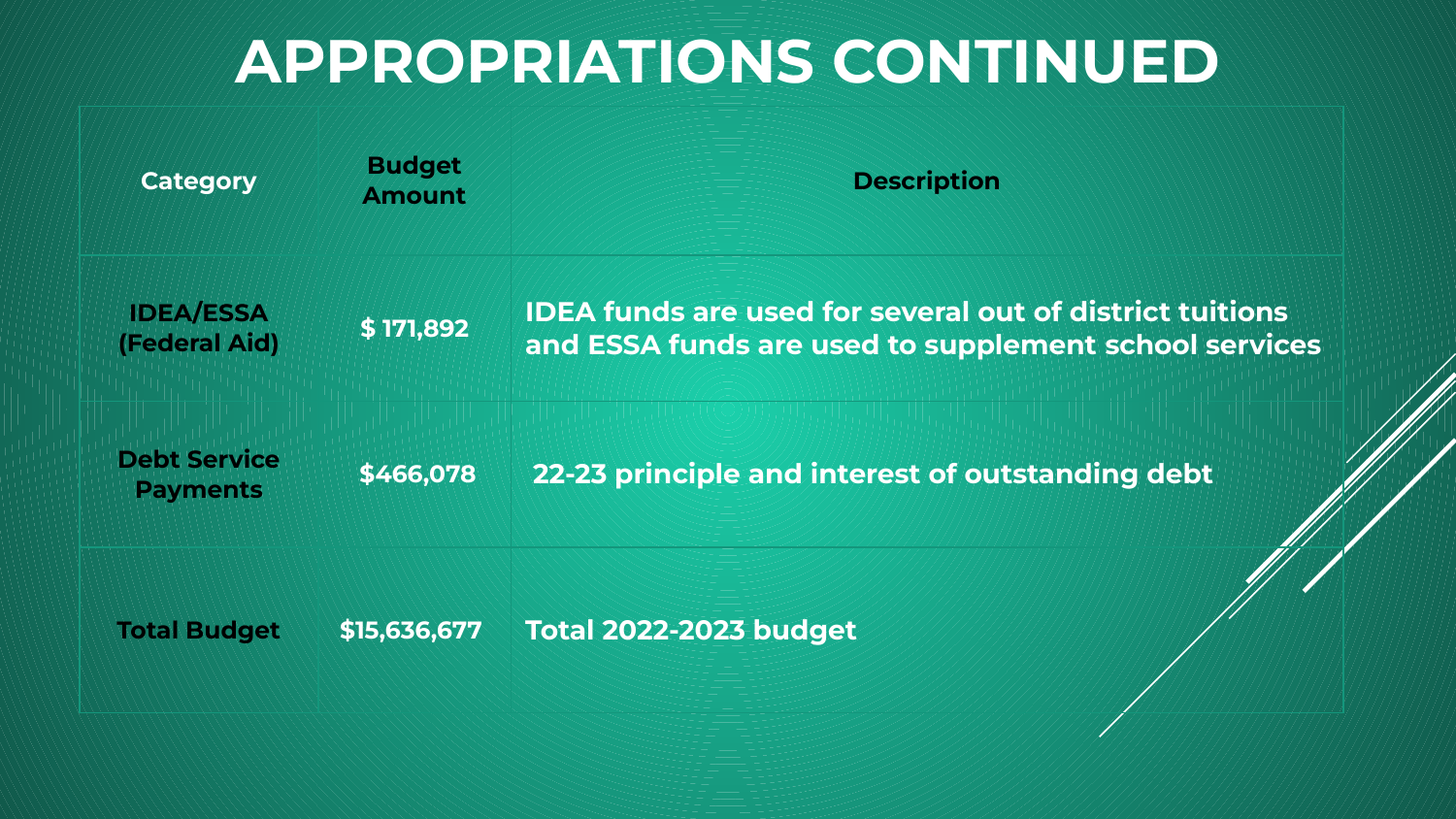

# APPROPRIATIONS CONTINUED

| Category | Budget Amount | Description |
| --- | --- | --- |
| IDEA/ESSA (Federal Aid) | $ 171,892 | IDEA funds are used for several out of district tuitions and ESSA funds are used to supplement school services |
| Debt Service Payments | $466,078 | 22-23 principle and interest of outstanding debt |
| Total Budget | $15,636,677 | Total 2022-2023 budget |